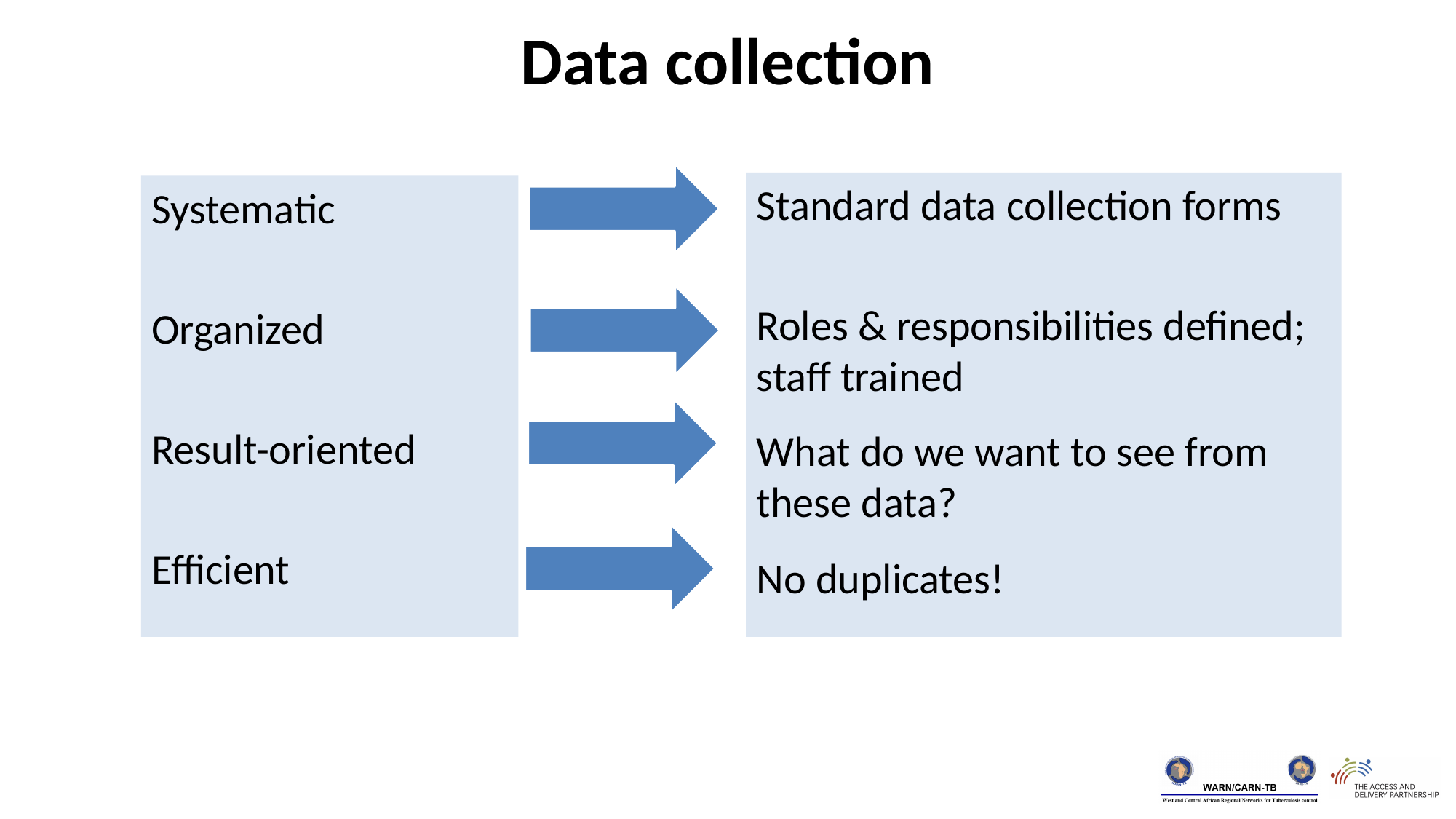

Data collection

Standard data collection forms

Roles & responsibilities defined; staff trained

What do we want to see from these data?

No duplicates!
Systematic

Organized

Result-oriented

Efficient